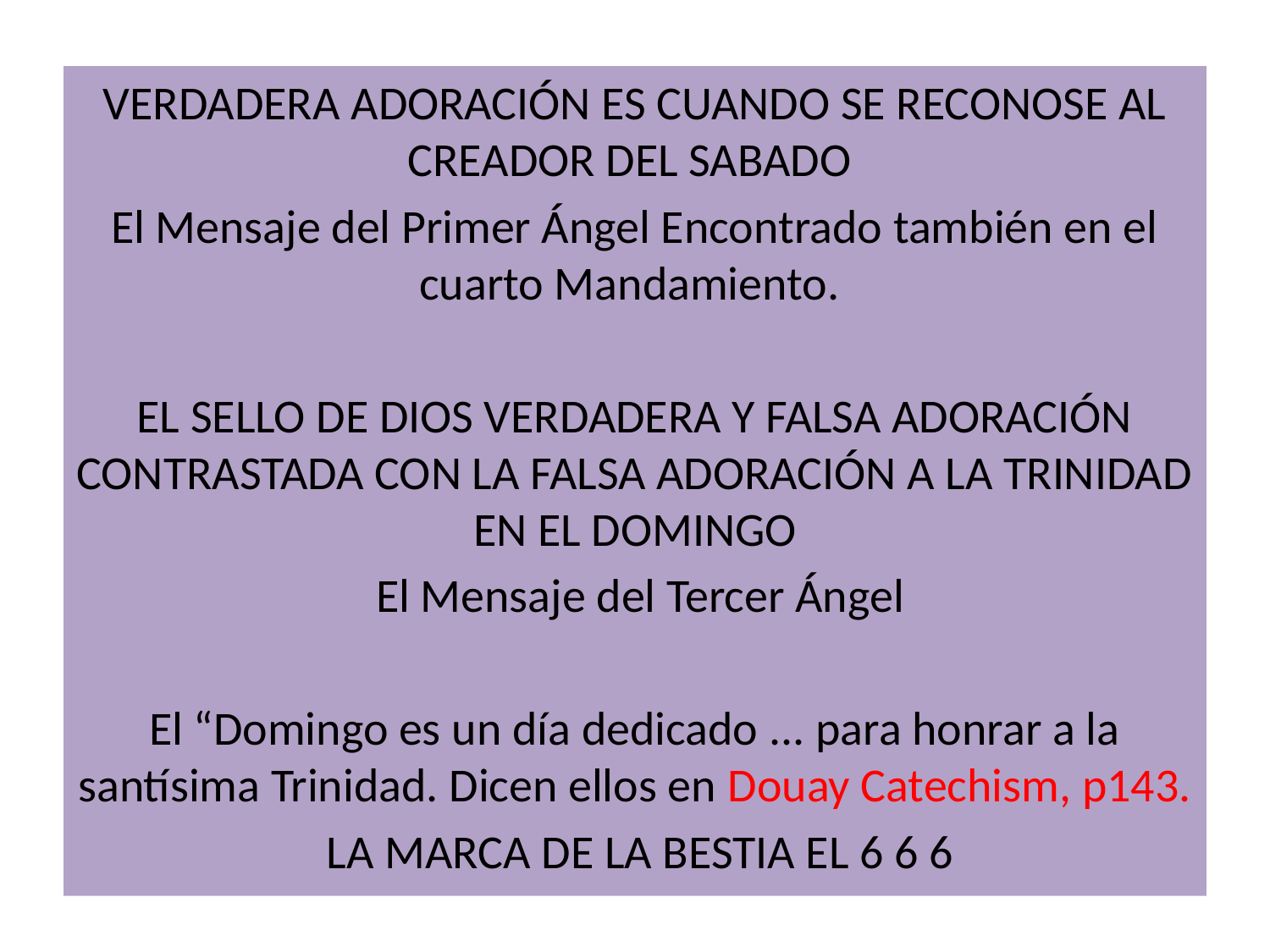

VERDADERA ADORACIÓN ES CUANDO SE RECONOSE AL CREADOR DEL SABADO
El Mensaje del Primer Ángel Encontrado también en el cuarto Mandamiento.

EL SELLO DE DIOS VERDADERA Y FALSA ADORACIÓN CONTRASTADA CON LA FALSA ADORACIÓN A LA TRINIDAD EN EL DOMINGO
 El Mensaje del Tercer Ángel

El “Domingo es un día dedicado ... para honrar a la santísima Trinidad. Dicen ellos en Douay Catechism, p143.
 LA MARCA DE LA BESTIA EL 6 6 6